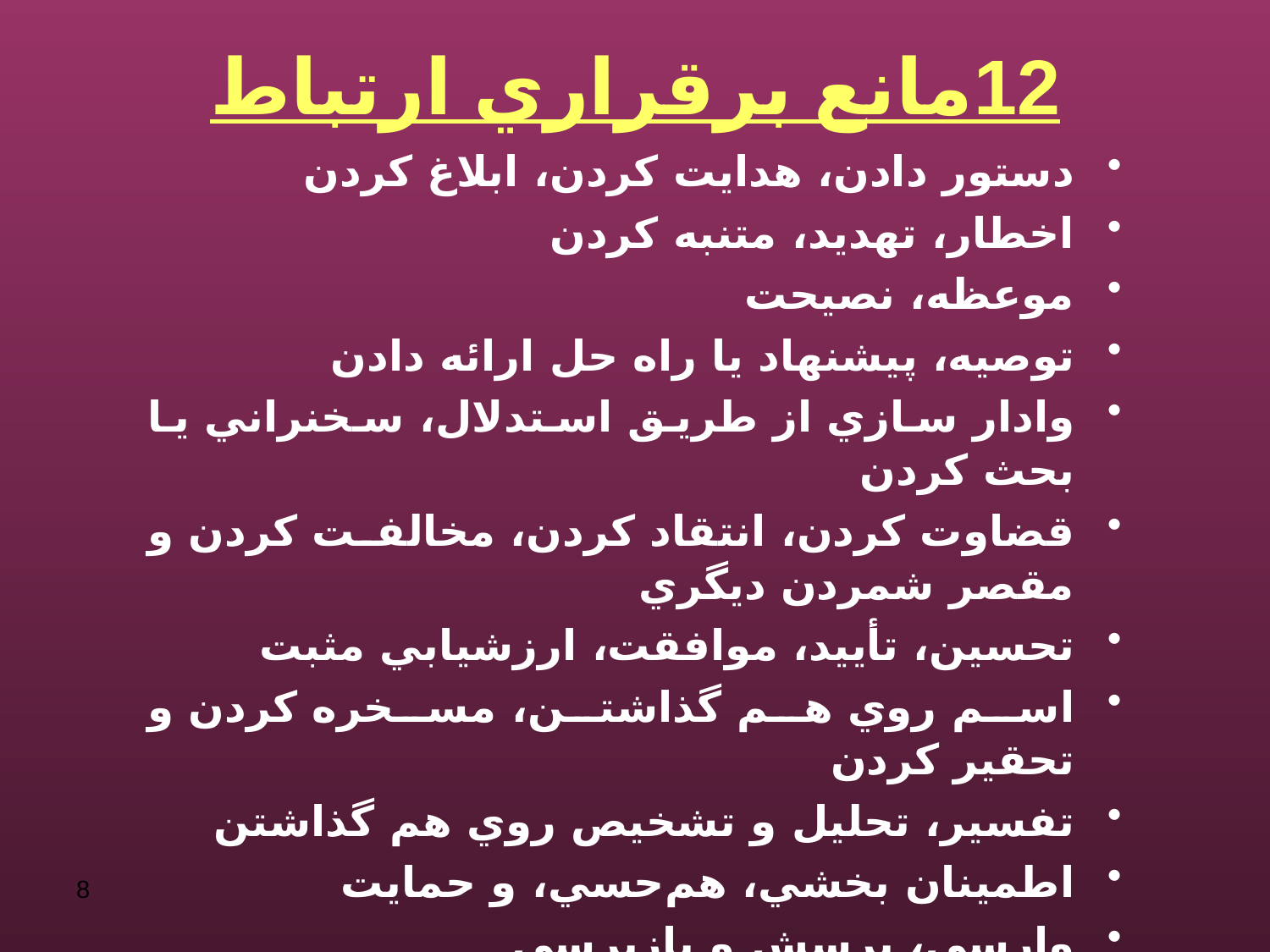

# 12مانع برقراري ارتباط
دستور دادن، هدايت كردن، ابلاغ كردن
اخطار، تهديد، متنبه كردن
موعظه، نصيحت
توصيه، پيشنهاد يا راه حل ارائه دادن
وادار سازي از طريق استدلال، سخنراني يا بحث كردن
قضاوت كردن، انتقاد كردن، مخالفت كردن و مقصر شمردن ديگري
تحسين، تأييد، موافقت، ارزشيابي مثبت
اسم روي هم گذاشتن، مسخره كردن و تحقير كردن
تفسير، تحليل و تشخيص روي هم گذاشتن
اطمينان بخشي، هم‌حسي، و حمايت
وارسي، پرسش و بازپرسي
پرت‌كردن حواس، عوض كردن صحبت و گول زدن
8